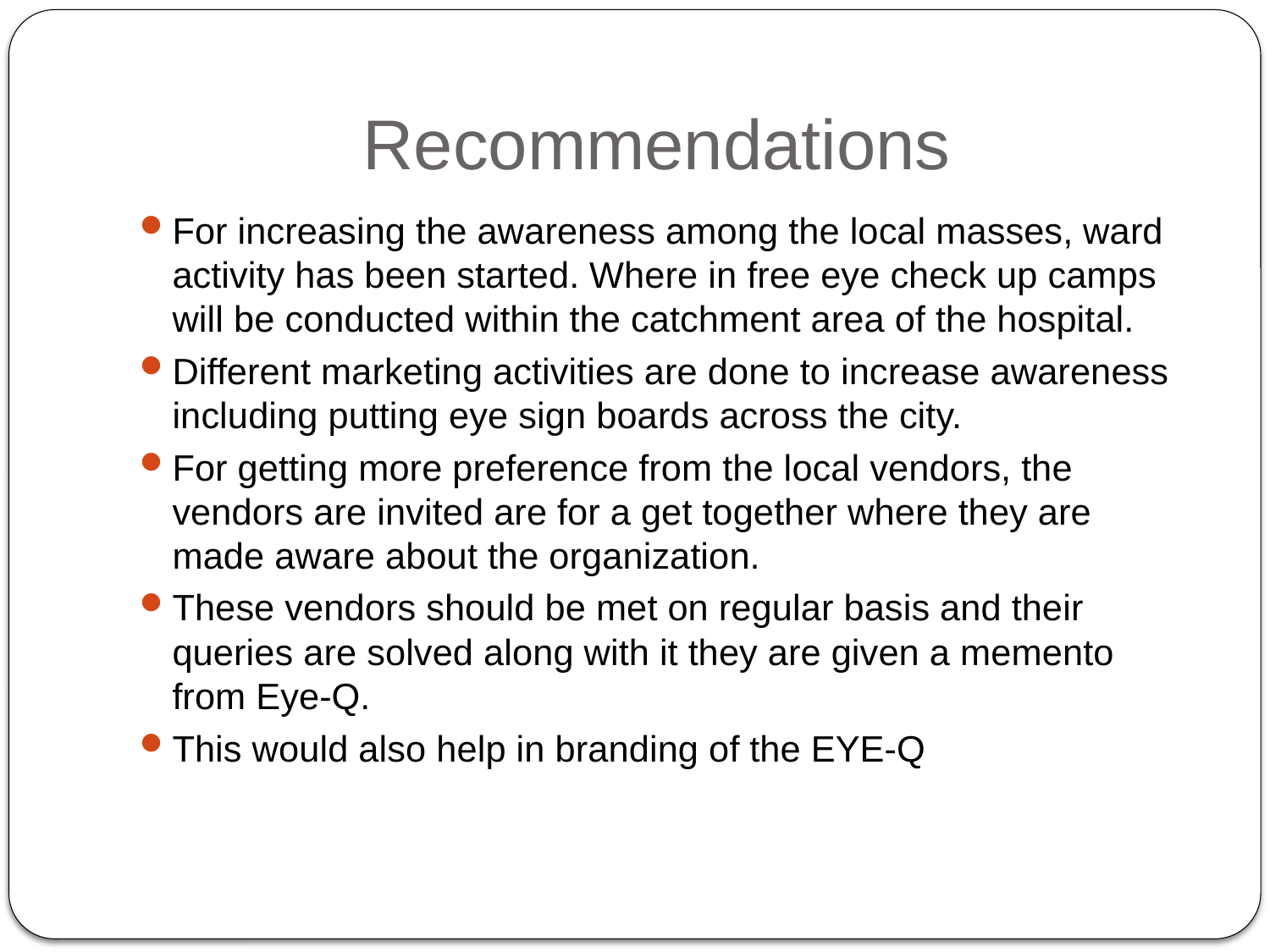

# Recommendations
For increasing the awareness among the local masses, ward activity has been started. Where in free eye check up camps will be conducted within the catchment area of the hospital.
Different marketing activities are done to increase awareness including putting eye sign boards across the city.
For getting more preference from the local vendors, the vendors are invited are for a get together where they are made aware about the organization.
These vendors should be met on regular basis and their queries are solved along with it they are given a memento from Eye-Q.
This would also help in branding of the EYE-Q